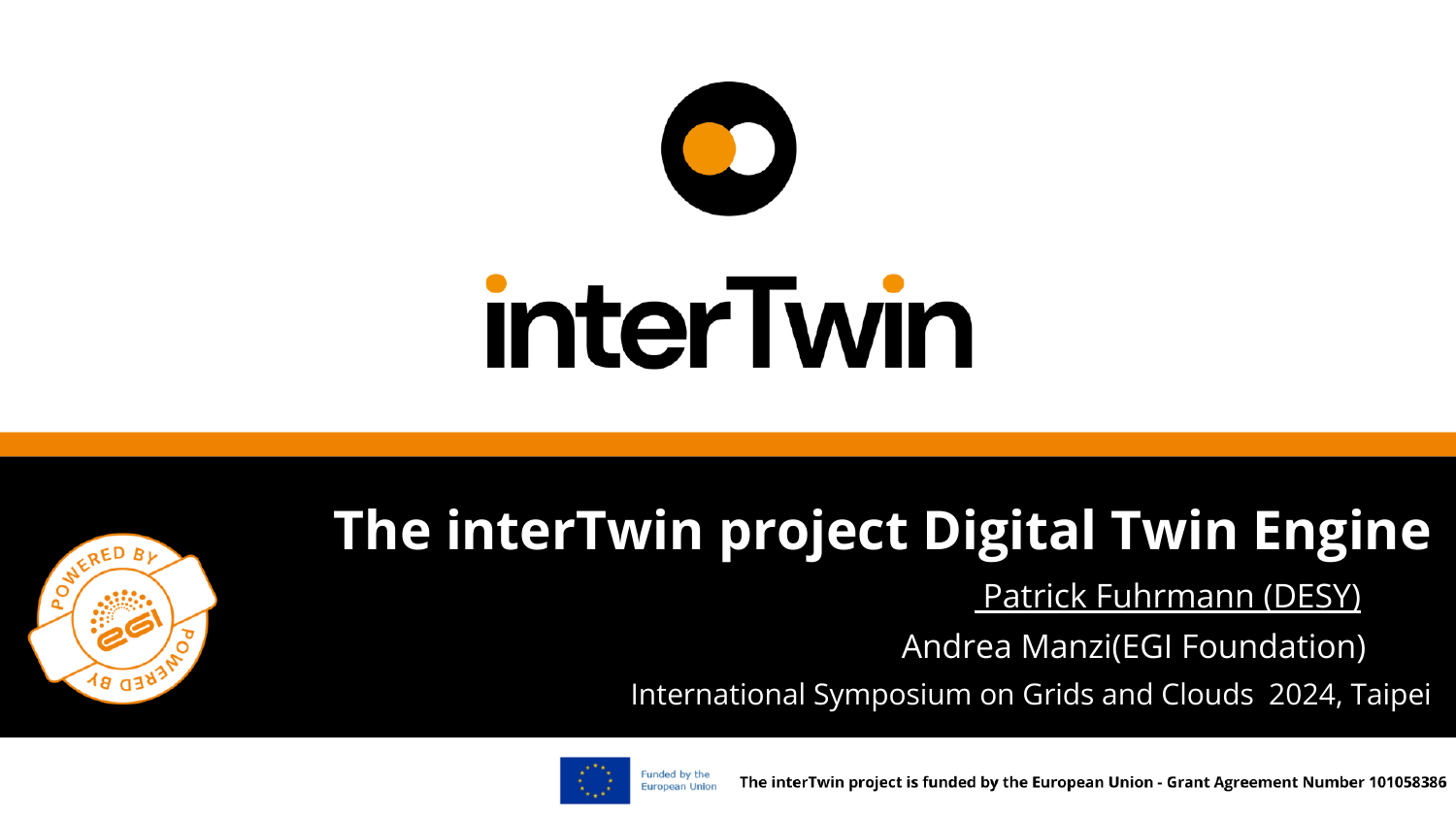

# The interTwin project Digital Twin Engine
                                                                 Patrick Fuhrmann (DESY)
                                                        Andrea Manzi(EGI Foundation)
International Symposium on Grids and Clouds  2024, Taipei